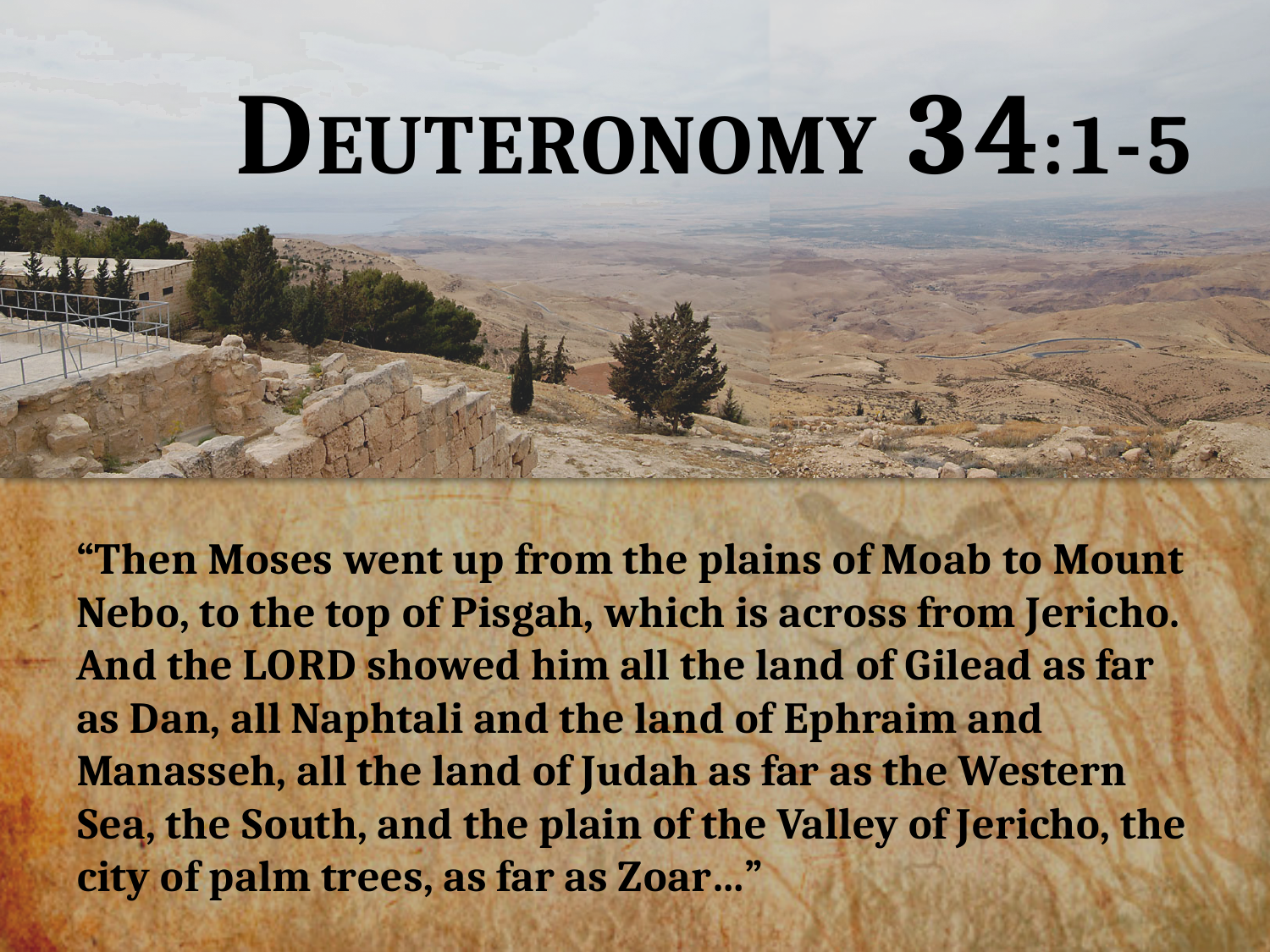

# Deuteronomy 34:1-5
“Then Moses went up from the plains of Moab to Mount Nebo, to the top of Pisgah, which is across from Jericho. And the LORD showed him all the land of Gilead as far as Dan, all Naphtali and the land of Ephraim and Manasseh, all the land of Judah as far as the Western Sea, the South, and the plain of the Valley of Jericho, the city of palm trees, as far as Zoar…”